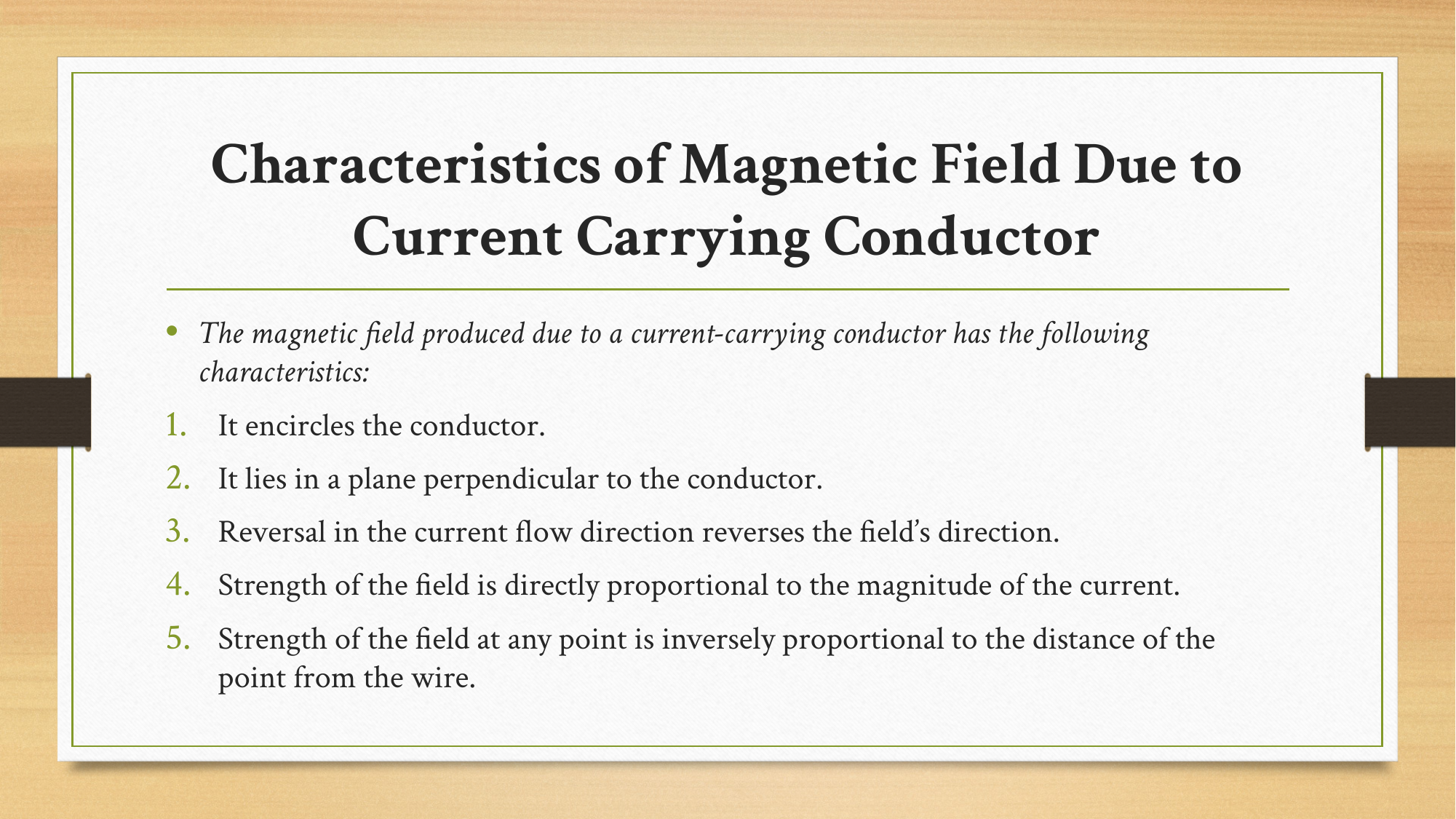

# Characteristics of Magnetic Field Due to Current Carrying Conductor
The magnetic field produced due to a current-carrying conductor has the following characteristics:
It encircles the conductor.
It lies in a plane perpendicular to the conductor.
Reversal in the current flow direction reverses the field’s direction.
Strength of the field is directly proportional to the magnitude of the current.
Strength of the field at any point is inversely proportional to the distance of the point from the wire.